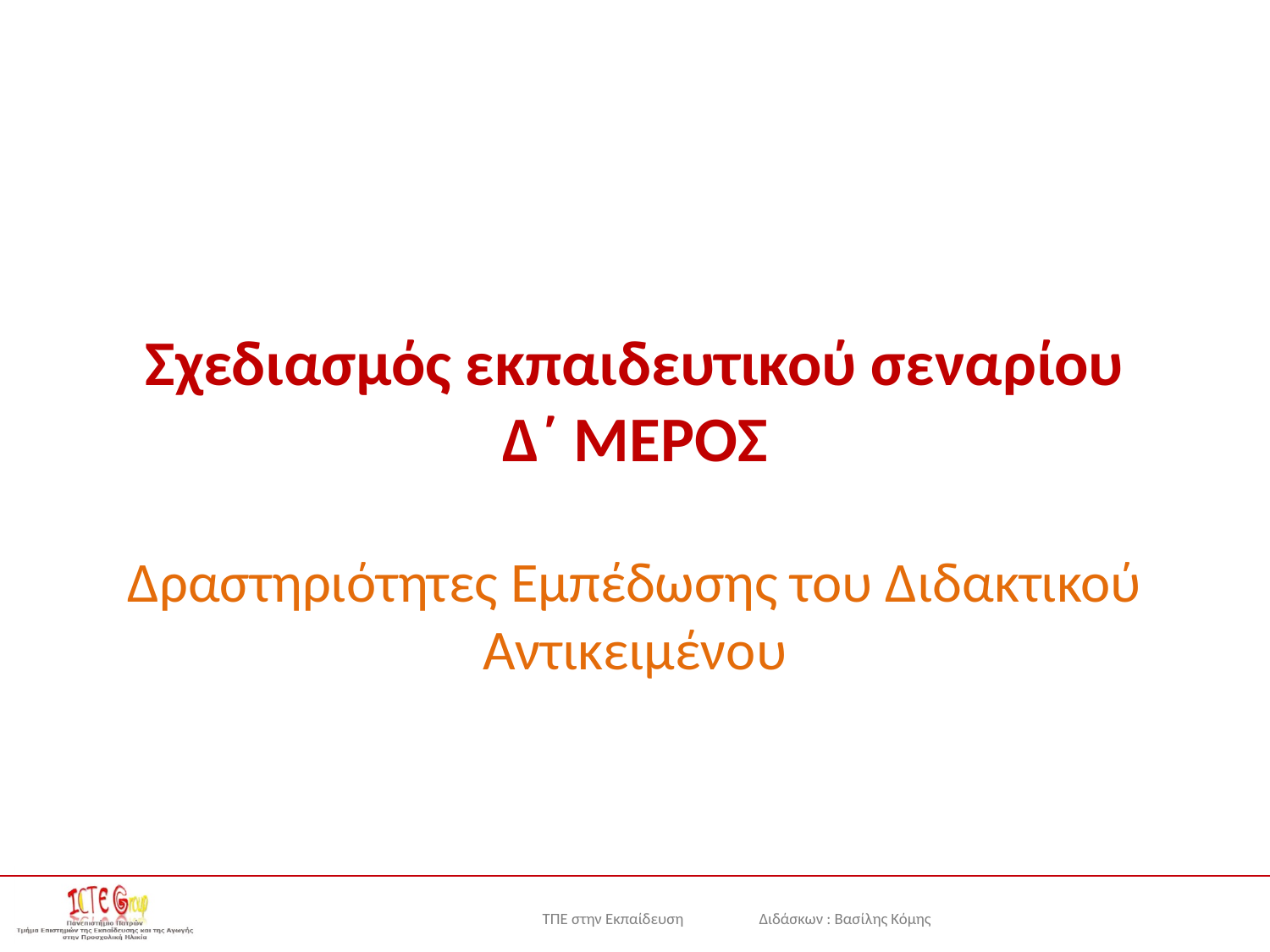

# Σχεδιασμός εκπαιδευτικού σεναρίου Δ΄ ΜΕΡΟΣ
Δραστηριότητες Εμπέδωσης του Διδακτικού Αντικειμένου